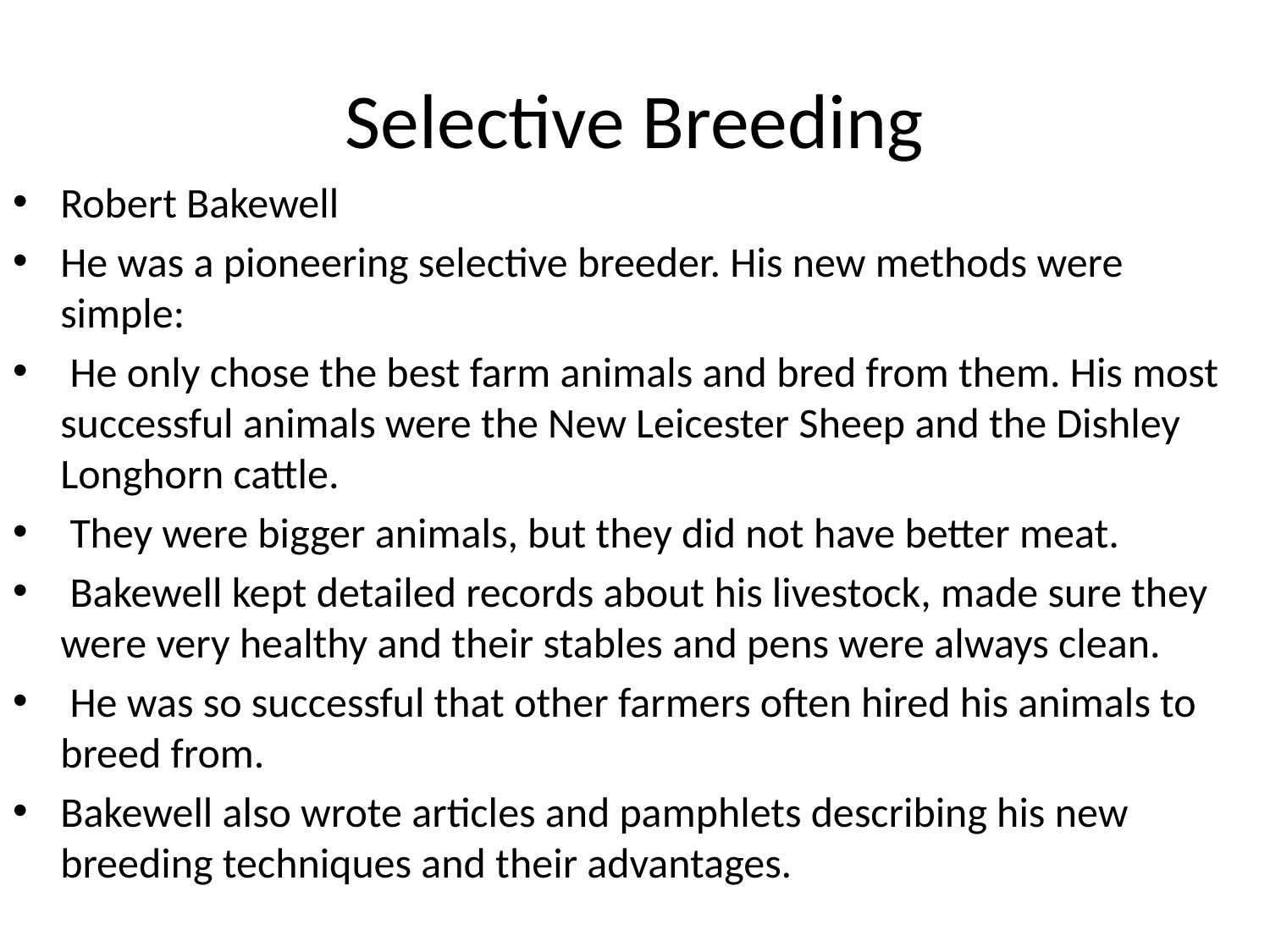

# Selective Breeding
Robert Bakewell
He was a pioneering selective breeder. His new methods were simple:
 He only chose the best farm animals and bred from them. His most successful animals were the New Leicester Sheep and the Dishley Longhorn cattle.
 They were bigger animals, but they did not have better meat.
 Bakewell kept detailed records about his livestock, made sure they were very healthy and their stables and pens were always clean.
 He was so successful that other farmers often hired his animals to breed from.
Bakewell also wrote articles and pamphlets describing his new breeding techniques and their advantages.